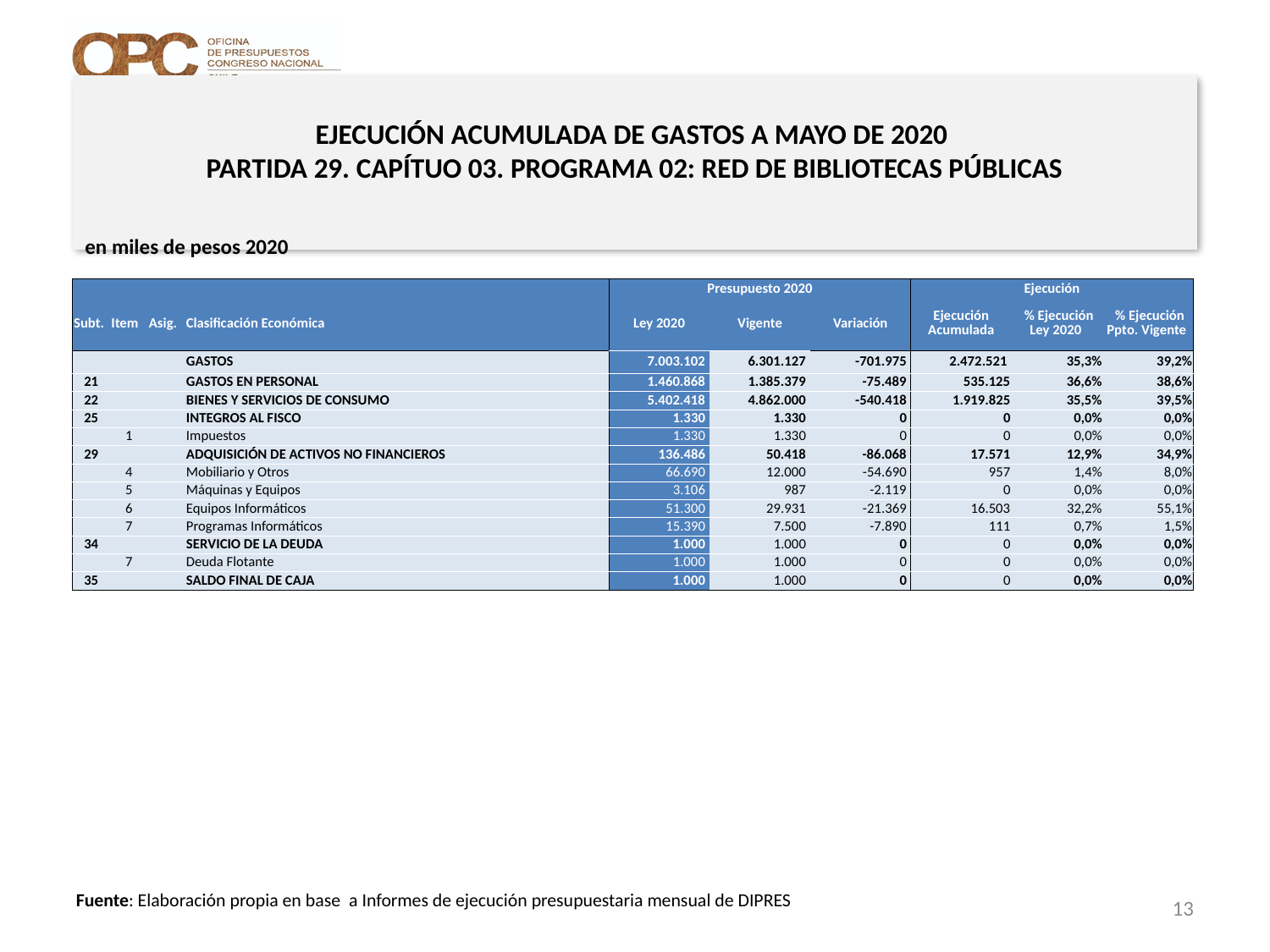

# EJECUCIÓN ACUMULADA DE GASTOS A MAYO DE 2020 PARTIDA 29. CAPÍTUO 03. PROGRAMA 02: RED DE BIBLIOTECAS PÚBLICAS
en miles de pesos 2020
|  |  |  |  | Presupuesto 2020 |  |  | Ejecución |  |  |
| --- | --- | --- | --- | --- | --- | --- | --- | --- | --- |
| Subt. | Item | Asig. | Clasificación Económica | Ley 2020 | Vigente | Variación | Ejecución Acumulada | % Ejecución Ley 2020 | % Ejecución Ppto. Vigente |
|  |  |  | GASTOS | 7.003.102 | 6.301.127 | -701.975 | 2.472.521 | 35,3% | 39,2% |
| 21 |  |  | GASTOS EN PERSONAL | 1.460.868 | 1.385.379 | -75.489 | 535.125 | 36,6% | 38,6% |
| 22 |  |  | BIENES Y SERVICIOS DE CONSUMO | 5.402.418 | 4.862.000 | -540.418 | 1.919.825 | 35,5% | 39,5% |
| 25 |  |  | INTEGROS AL FISCO | 1.330 | 1.330 | 0 | 0 | 0,0% | 0,0% |
|  | 1 |  | Impuestos | 1.330 | 1.330 | 0 | 0 | 0,0% | 0,0% |
| 29 |  |  | ADQUISICIÓN DE ACTIVOS NO FINANCIEROS | 136.486 | 50.418 | -86.068 | 17.571 | 12,9% | 34,9% |
|  | 4 |  | Mobiliario y Otros | 66.690 | 12.000 | -54.690 | 957 | 1,4% | 8,0% |
|  | 5 |  | Máquinas y Equipos | 3.106 | 987 | -2.119 | 0 | 0,0% | 0,0% |
|  | 6 |  | Equipos Informáticos | 51.300 | 29.931 | -21.369 | 16.503 | 32,2% | 55,1% |
|  | 7 |  | Programas Informáticos | 15.390 | 7.500 | -7.890 | 111 | 0,7% | 1,5% |
| 34 |  |  | SERVICIO DE LA DEUDA | 1.000 | 1.000 | 0 | 0 | 0,0% | 0,0% |
|  | 7 |  | Deuda Flotante | 1.000 | 1.000 | 0 | 0 | 0,0% | 0,0% |
| 35 |  |  | SALDO FINAL DE CAJA | 1.000 | 1.000 | 0 | 0 | 0,0% | 0,0% |
13